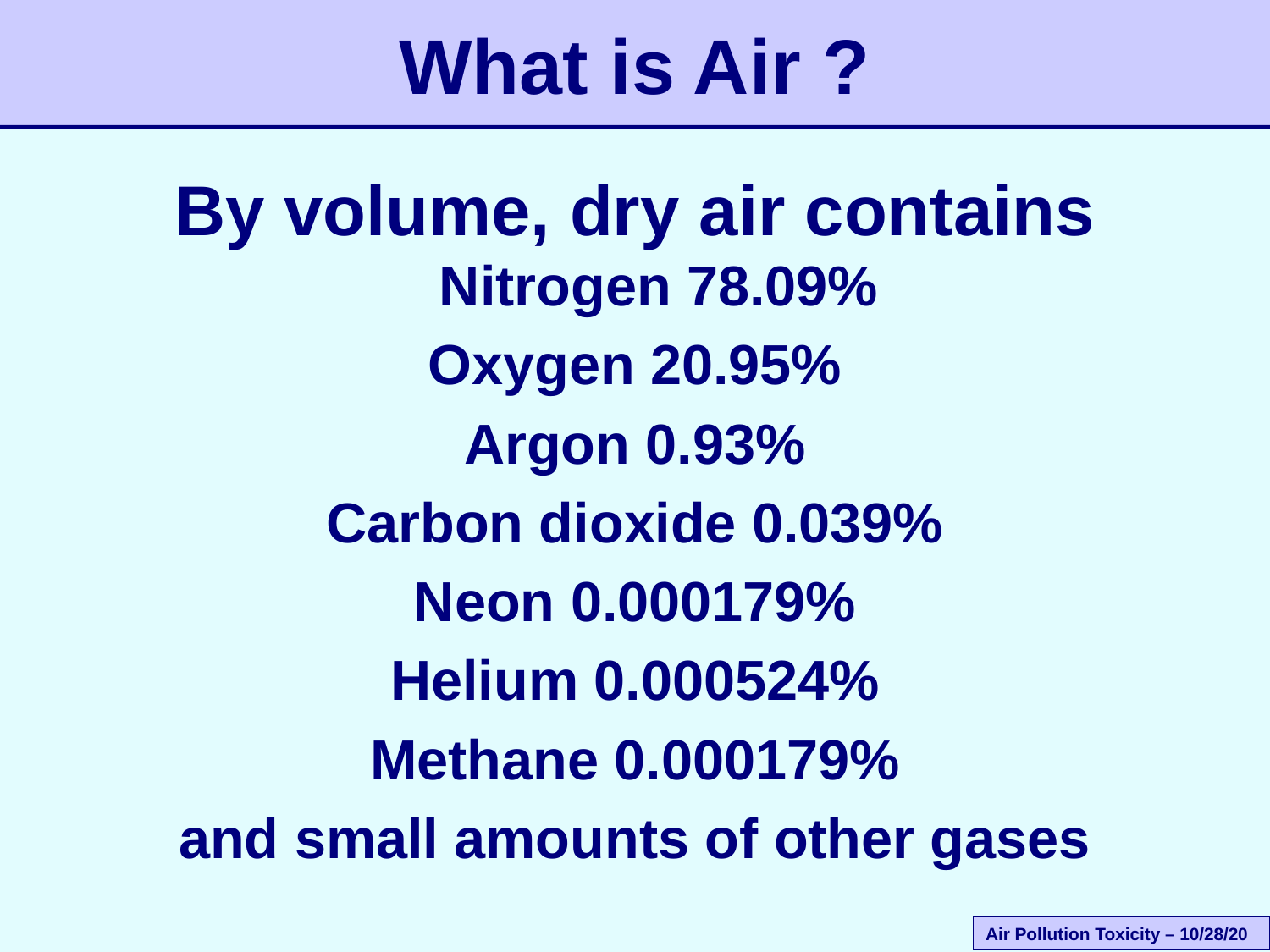

# What is Air ?
By volume, dry air contains Nitrogen 78.09%
Oxygen 20.95%
Argon 0.93%
Carbon dioxide 0.039%
Neon 0.000179%
Helium 0.000524%
Methane 0.000179%
and small amounts of other gases